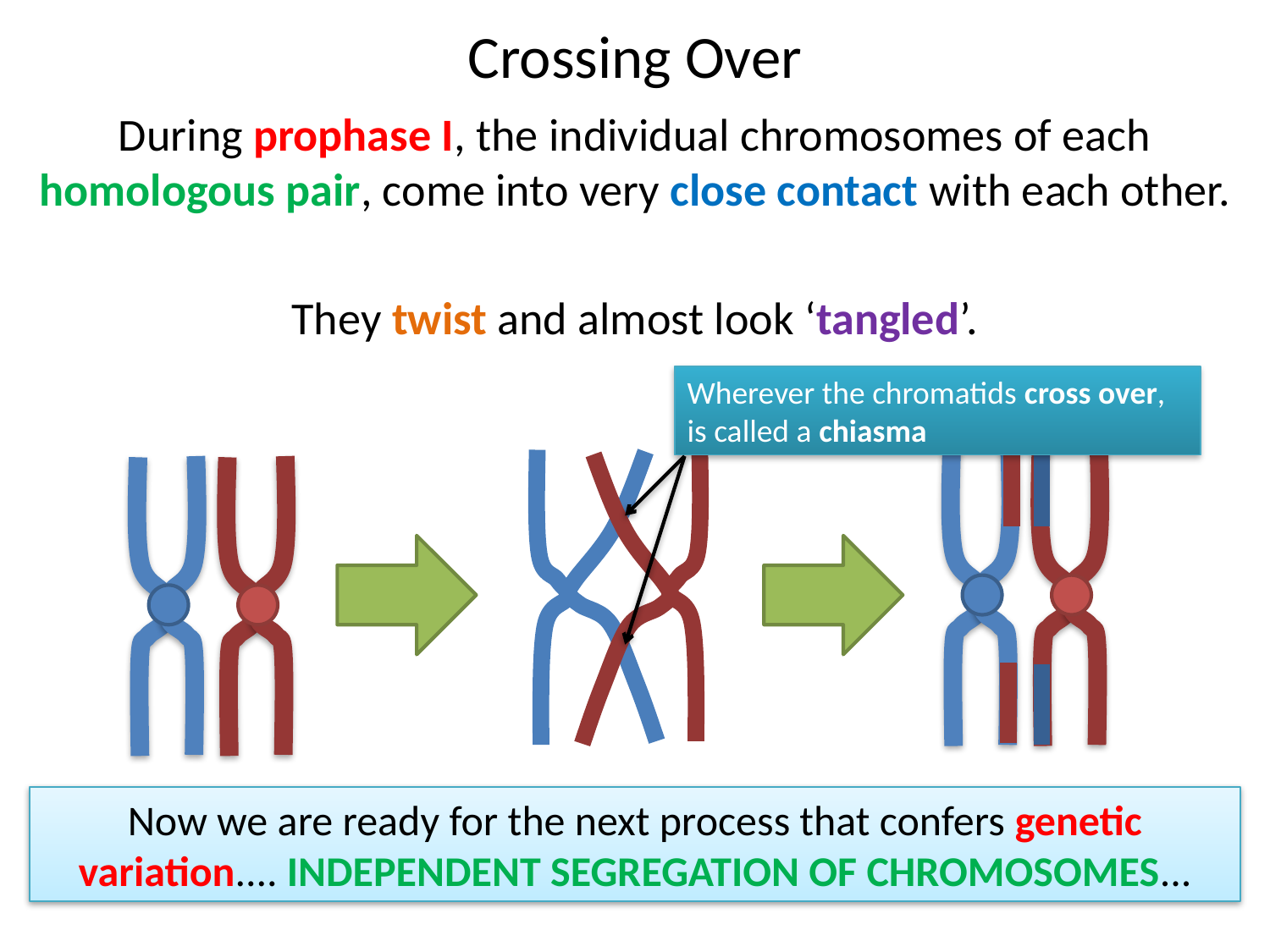

# Crossing Over
During prophase I, the individual chromosomes of each homologous pair, come into very close contact with each other.

They twist and almost look ‘tangled’.

Wherever the chromatids cross over, is called a chiasma

Now we are ready for the next process that confers genetic variation.... INDEPENDENT SEGREGATION OF CHROMOSOMES...